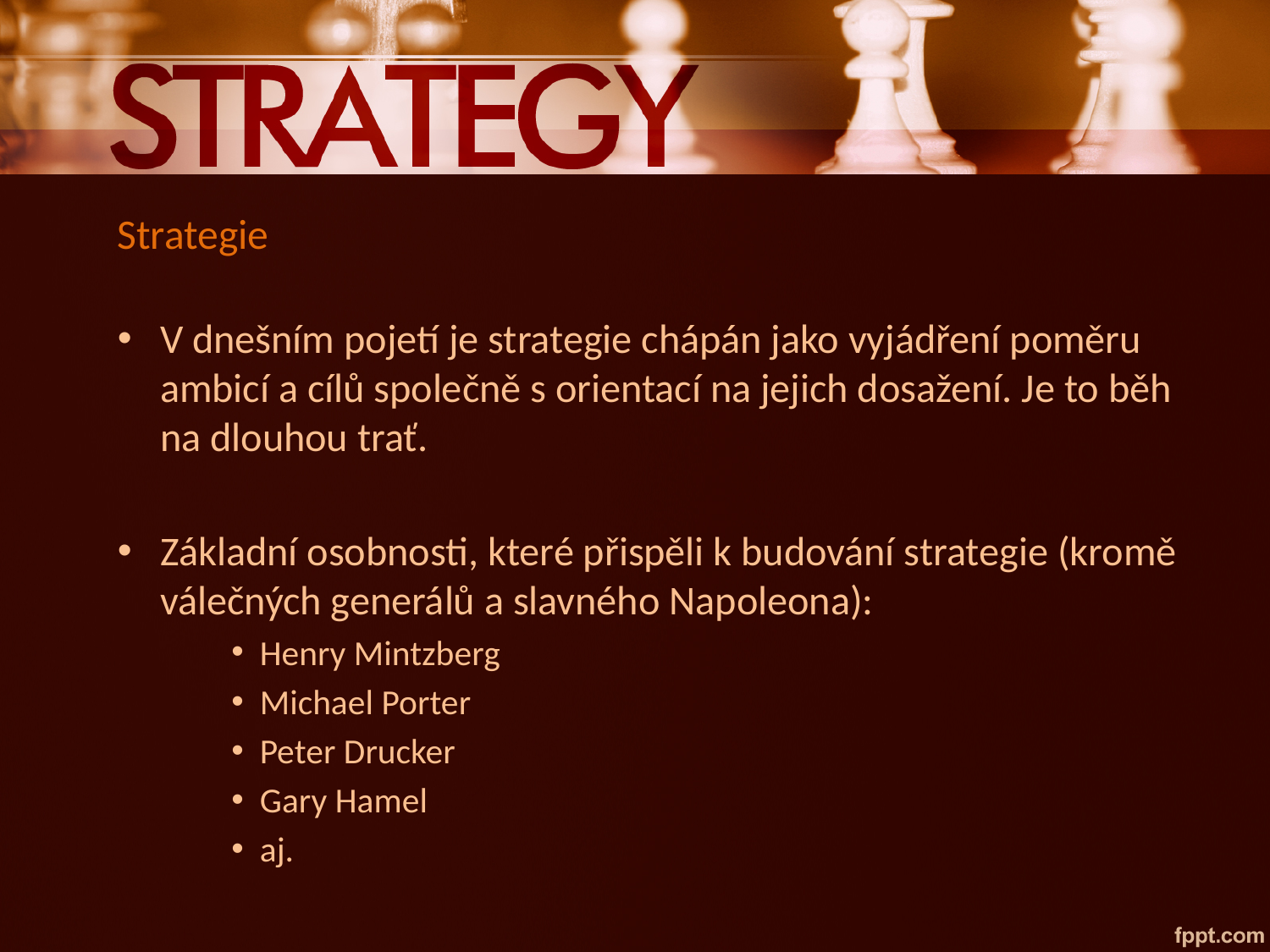

# Strategie
V dnešním pojetí je strategie chápán jako vyjádření poměru ambicí a cílů společně s orientací na jejich dosažení. Je to běh na dlouhou trať.

Základní osobnosti, které přispěli k budování strategie (kromě válečných generálů a slavného Napoleona):
Henry Mintzberg
Michael Porter
Peter Drucker
Gary Hamel
aj.